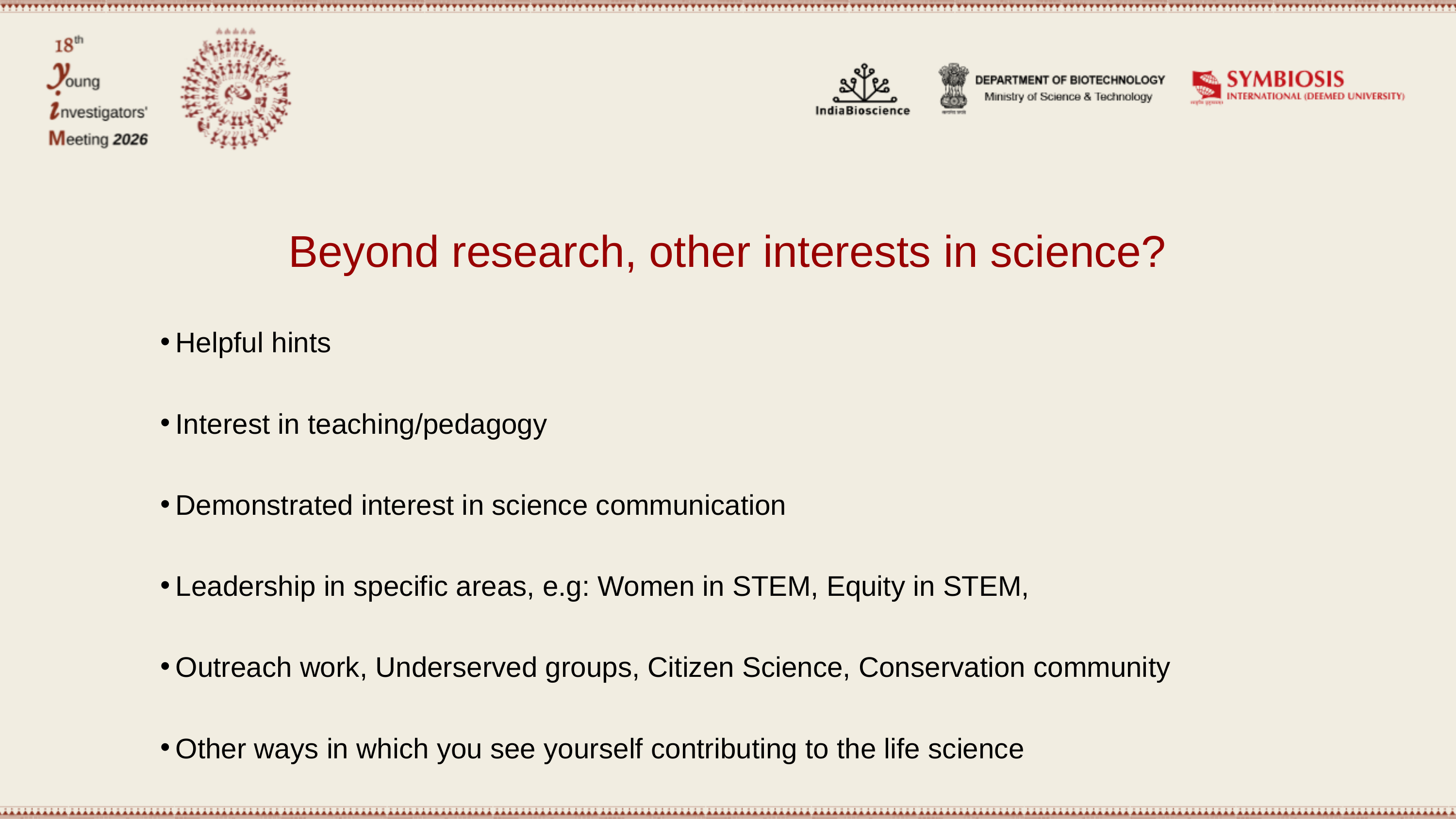

Beyond research, other interests in science?
Helpful hints
Interest in teaching/pedagogy
Demonstrated interest in science communication
Leadership in specific areas, e.g: Women in STEM, Equity in STEM,
Outreach work, Underserved groups, Citizen Science, Conservation community
Other ways in which you see yourself contributing to the life science